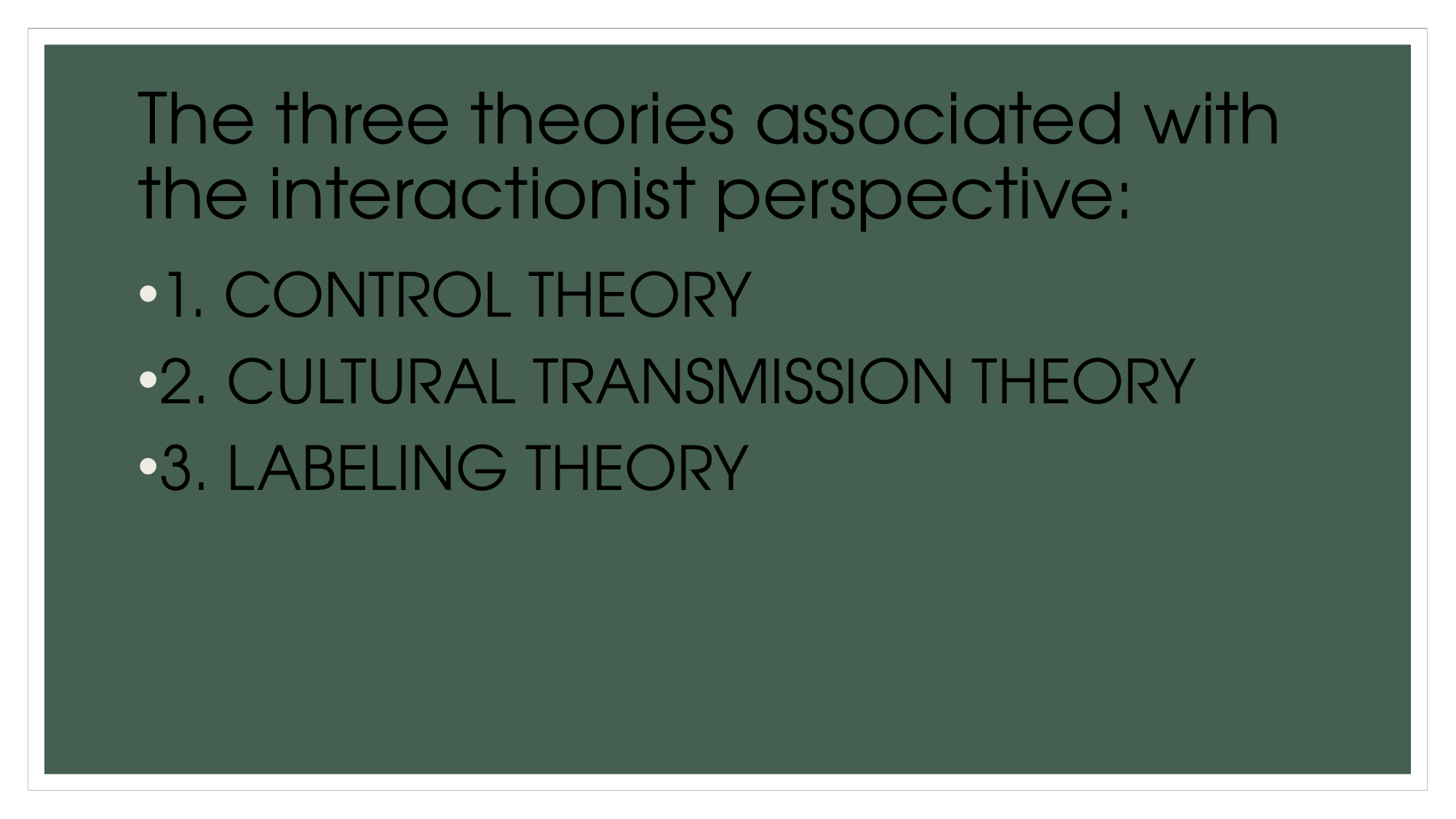

# The three theories associated with the interactionist perspective:
1. CONTROL THEORY
2. CULTURAL TRANSMISSION THEORY
3. LABELING THEORY